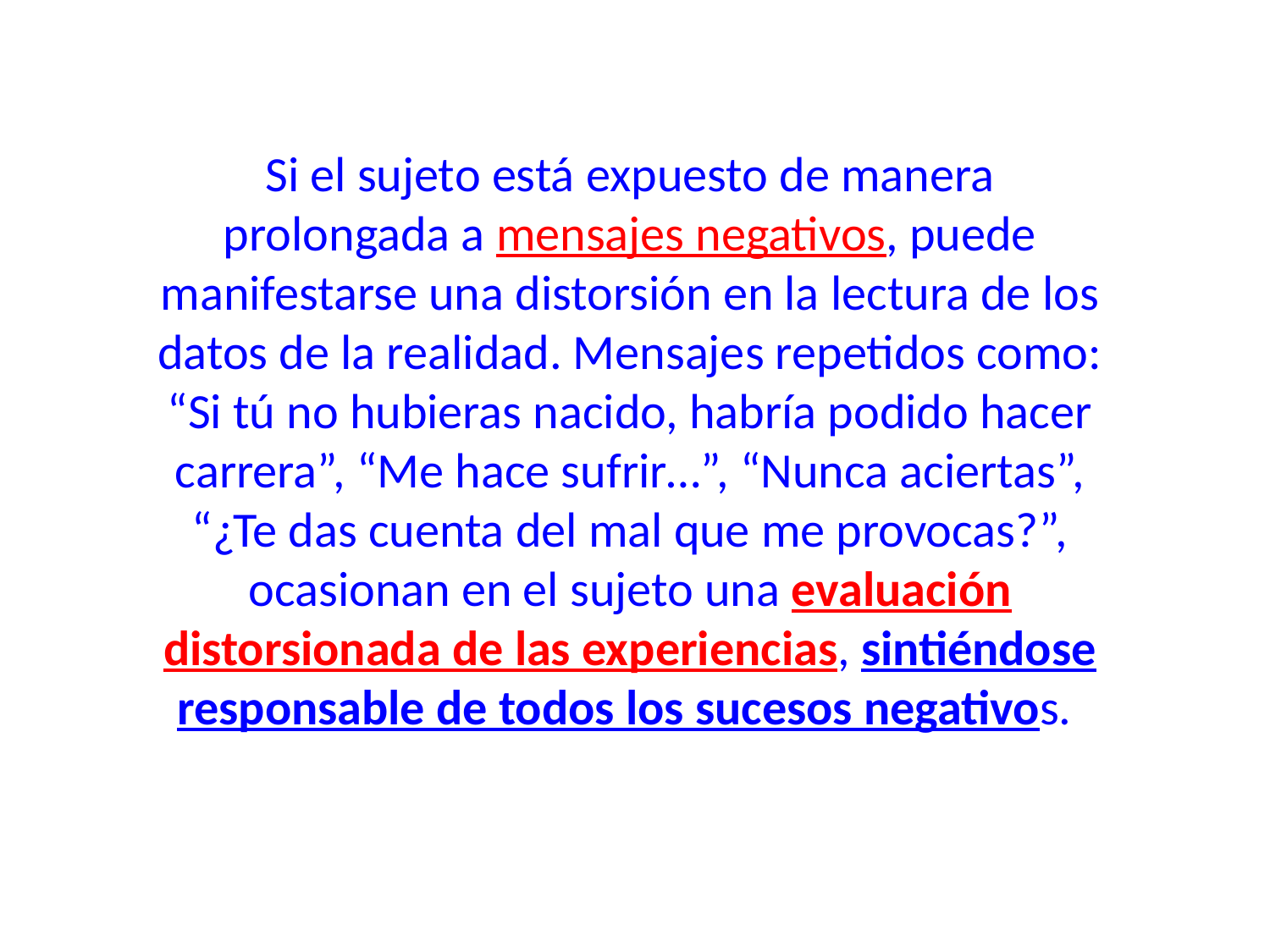

Si el sujeto está expuesto de manera prolongada a mensajes negativos, puede manifestarse una distorsión en la lectura de los datos de la realidad. Mensajes repetidos como: “Si tú no hubieras nacido, habría podido hacer carrera”, “Me hace sufrir…”, “Nunca aciertas”, “¿Te das cuenta del mal que me provocas?”, ocasionan en el sujeto una evaluación distorsionada de las experiencias, sintiéndose responsable de todos los sucesos negativos.